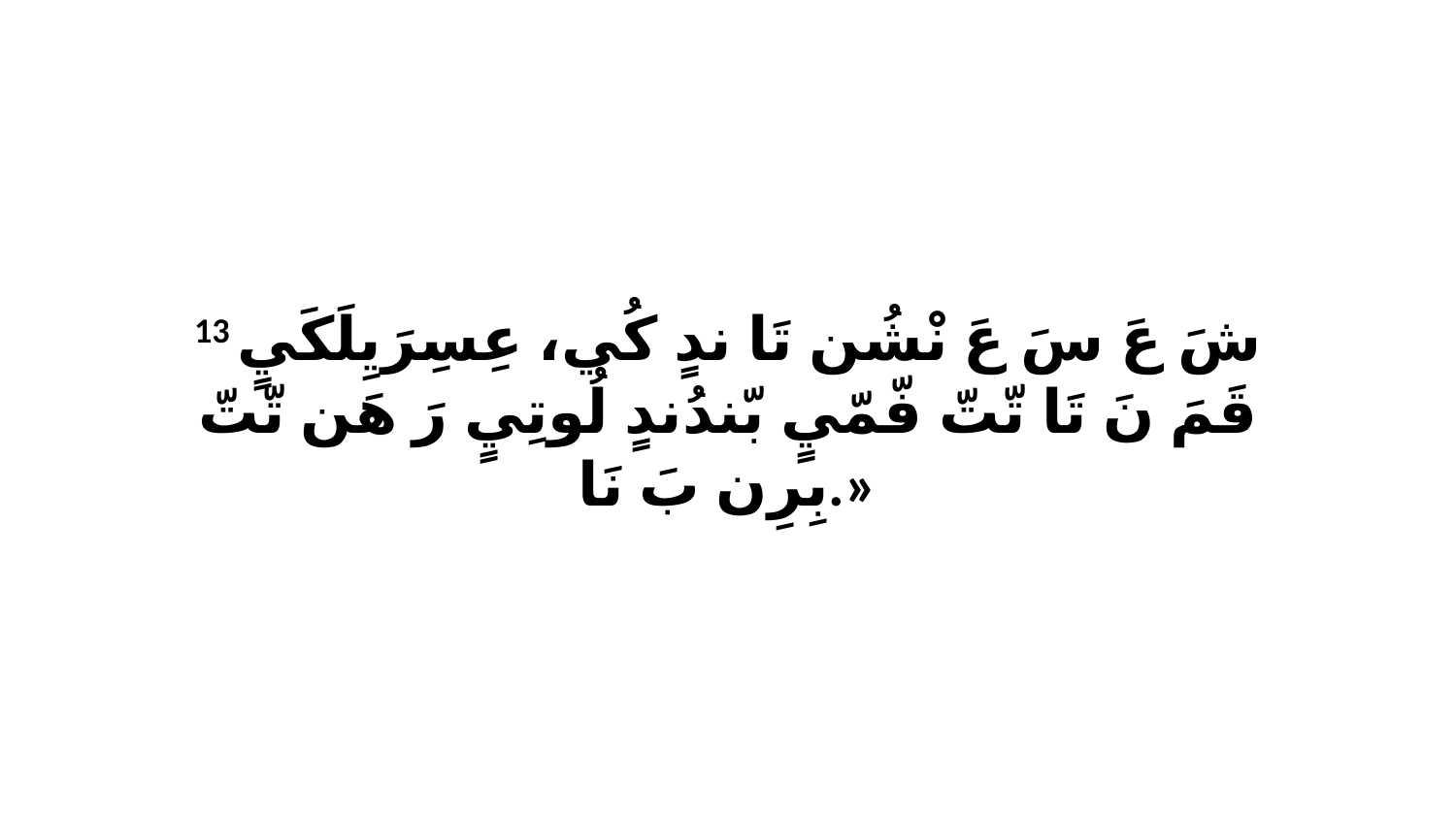

13 شَ عَ سَ عَ نْشُن تَا ندٍ كُي، عِسِرَيِلَكَيٍ قَمَ نَ تَا تّتّ فّمّيٍ بّندُندٍ لُوتِيٍ رَ هَن تّتّ بِرِن بَ نَا.»